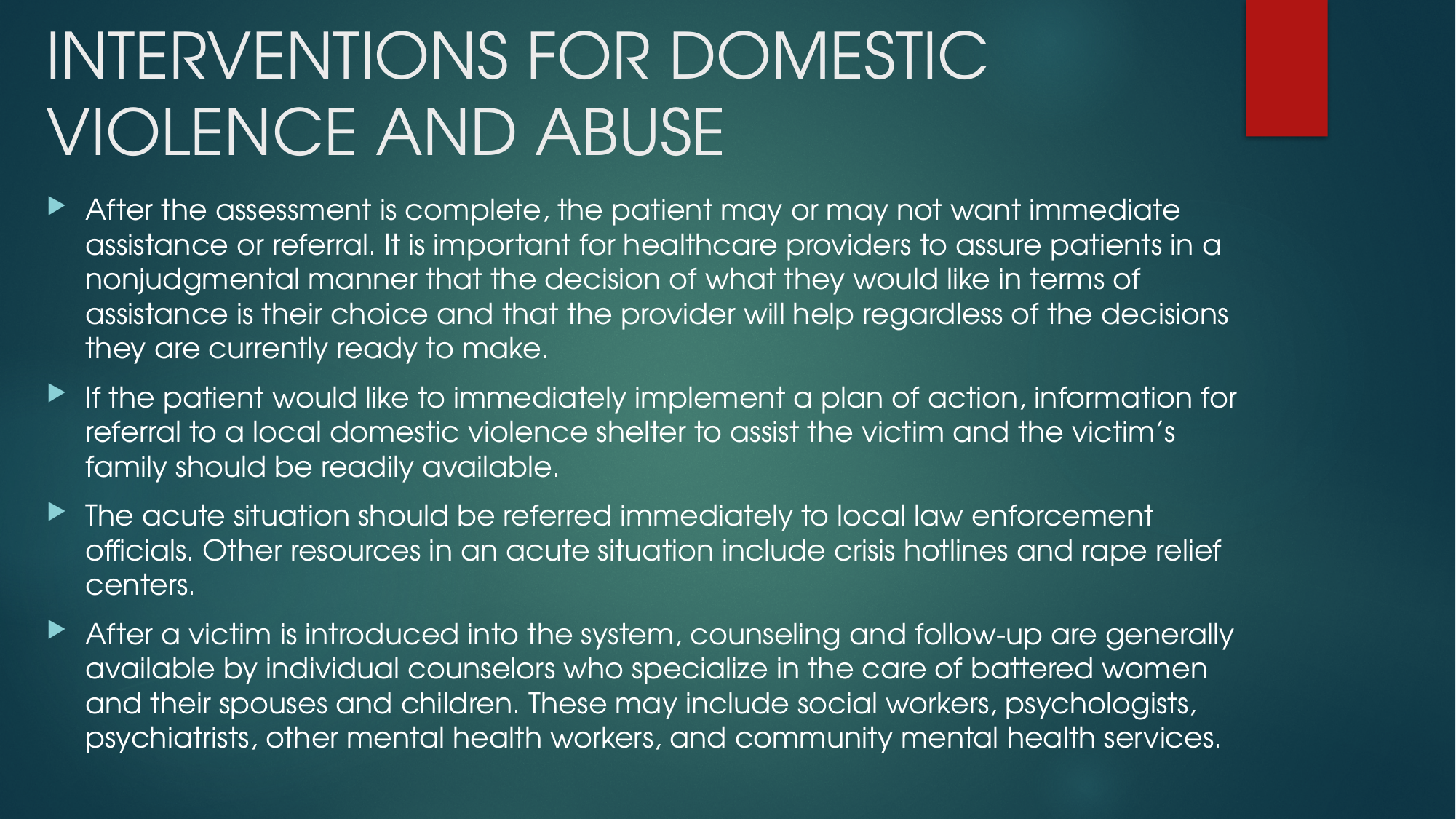

# INTERVENTIONS FOR DOMESTIC VIOLENCE AND ABUSE
After the assessment is complete, the patient may or may not want immediate assistance or referral. It is important for healthcare providers to assure patients in a nonjudgmental manner that the decision of what they would like in terms of assistance is their choice and that the provider will help regardless of the decisions they are currently ready to make.
If the patient would like to immediately implement a plan of action, information for referral to a local domestic violence shelter to assist the victim and the victim’s family should be readily available.
The acute situation should be referred immediately to local law enforcement officials. Other resources in an acute situation include crisis hotlines and rape relief centers.
After a victim is introduced into the system, counseling and follow-up are generally available by individual counselors who specialize in the care of battered women and their spouses and children. These may include social workers, psychologists, psychiatrists, other mental health workers, and community mental health services.